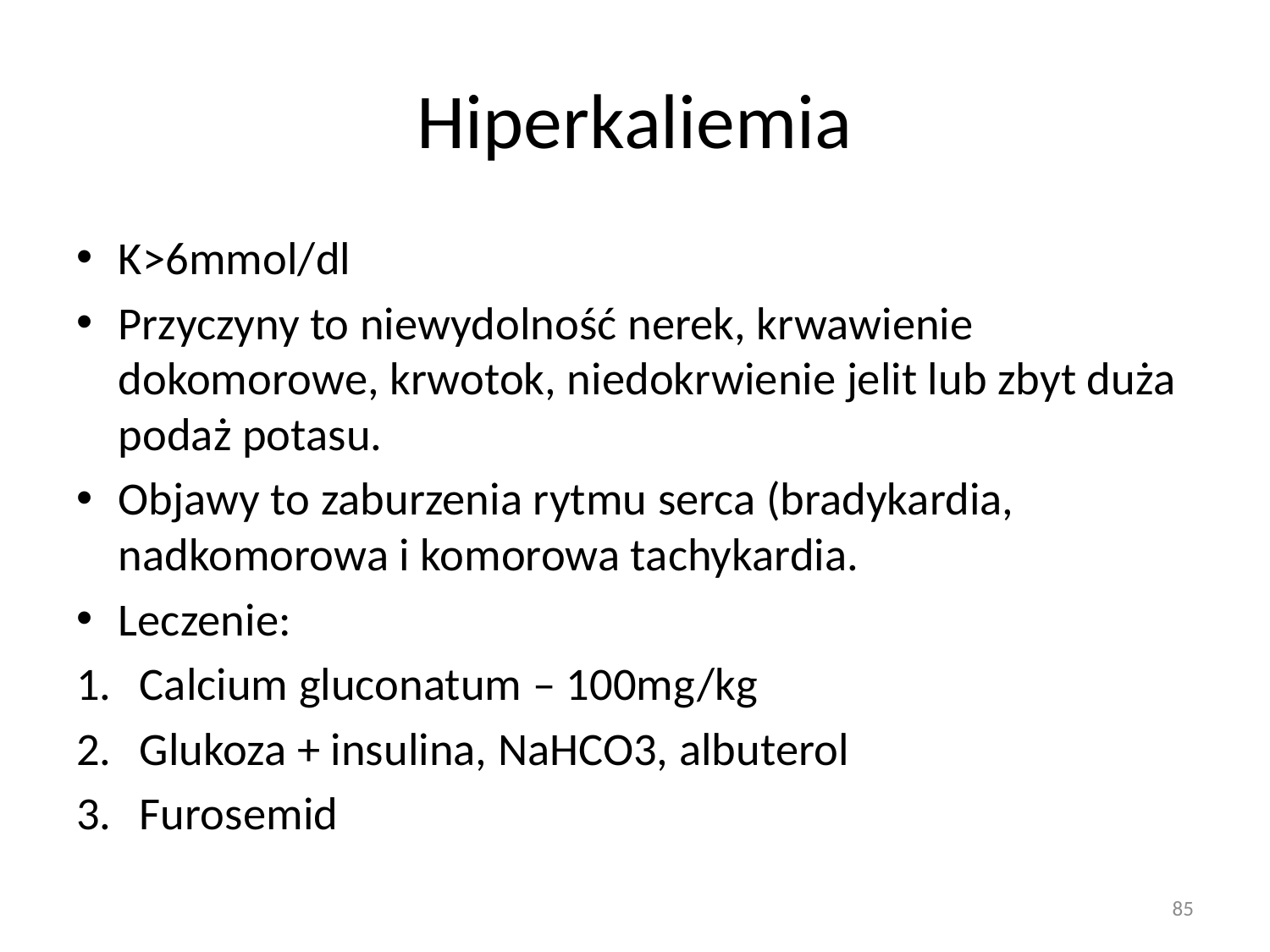

# Hiperkaliemia
K>6mmol/dl
Przyczyny to niewydolność nerek, krwawienie dokomorowe, krwotok, niedokrwienie jelit lub zbyt duża podaż potasu.
Objawy to zaburzenia rytmu serca (bradykardia, nadkomorowa i komorowa tachykardia.
Leczenie:
Calcium gluconatum – 100mg/kg
Glukoza + insulina, NaHCO3, albuterol
Furosemid
85